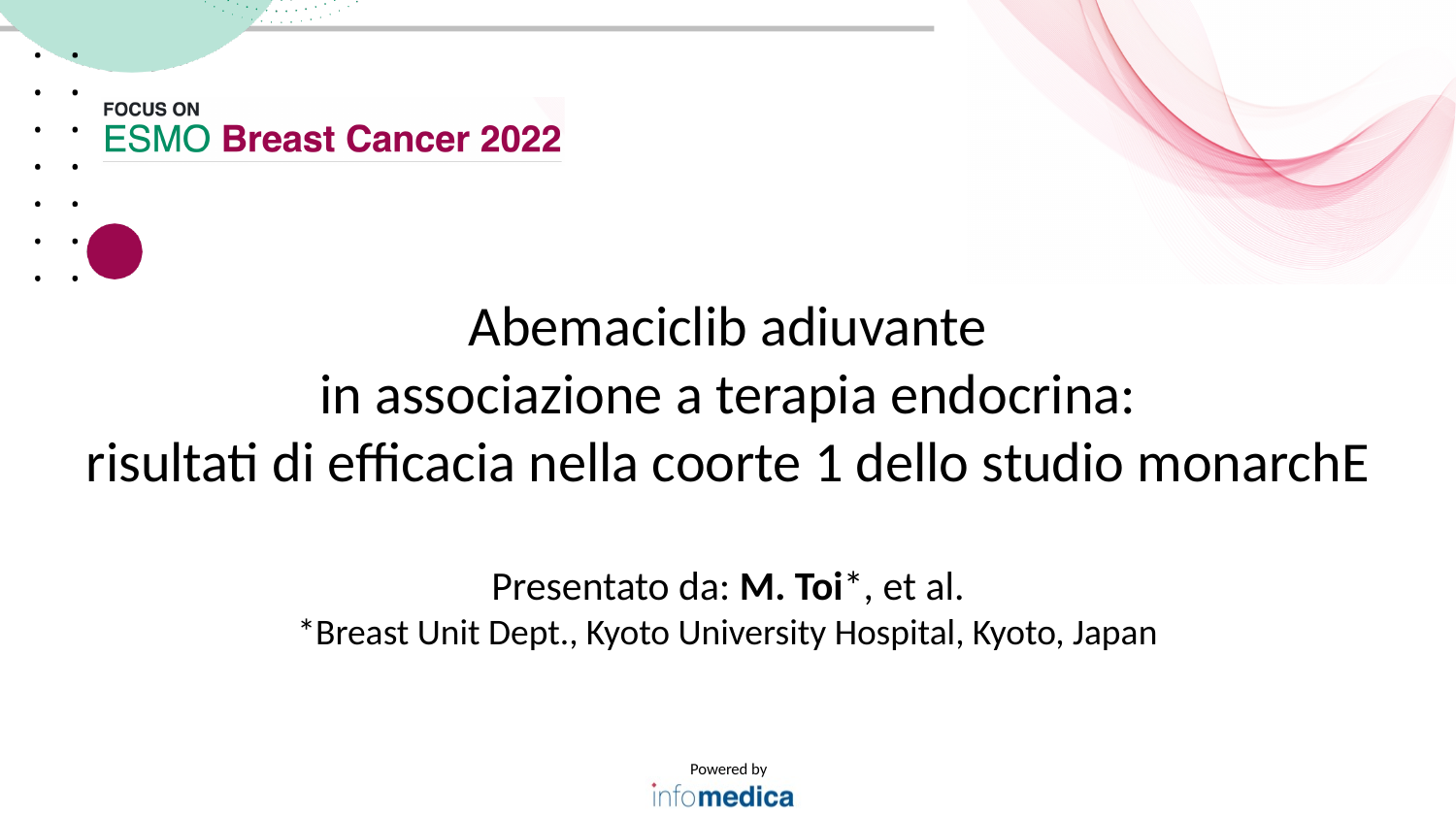

Abemaciclib adiuvante
in associazione a terapia endocrina:
risultati di efficacia nella coorte 1 dello studio monarchE
Presentato da: M. Toi*, et al.
*Breast Unit Dept., Kyoto University Hospital, Kyoto, Japan